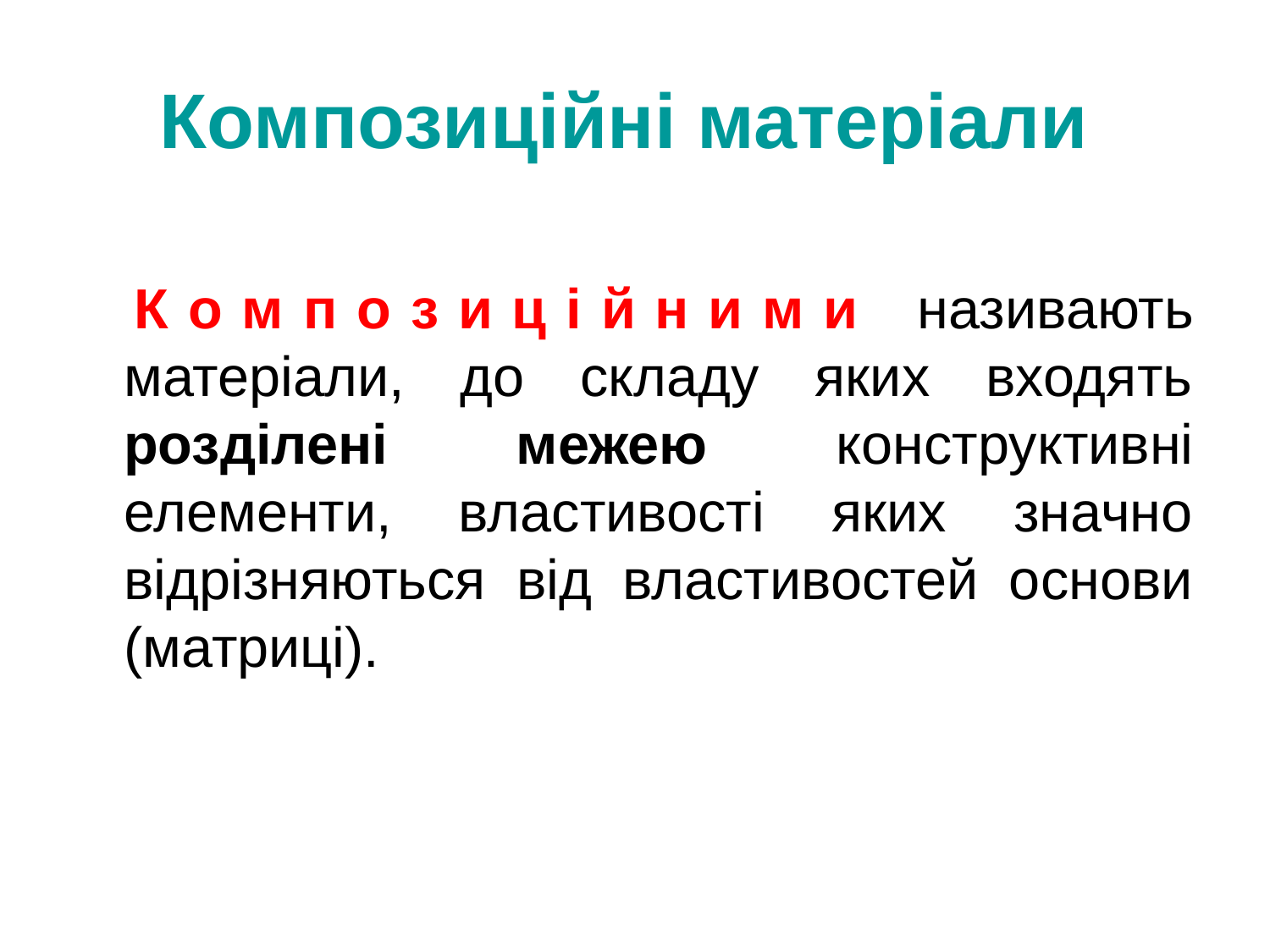

# Композиційні матеріали
   К о м п о з и ц і й н и м и   називають матеріали, до складу яких входять розділені межею конструктивні елементи, властивості яких значно відрізняються від властивостей основи (матриці).